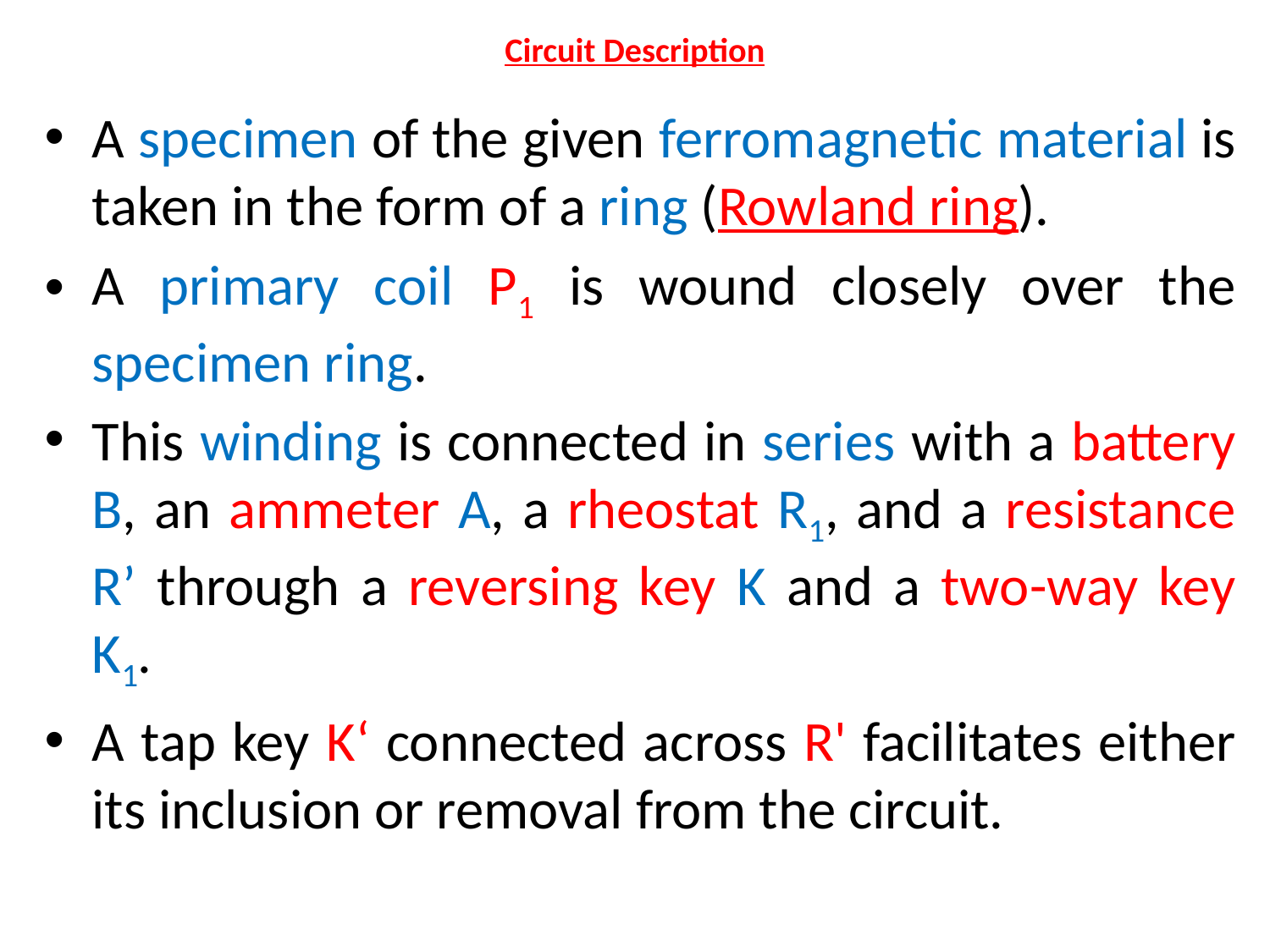

# Circuit Description
A specimen of the given ferromagnetic material is taken in the form of a ring (Rowland ring).
A primary coil P1 is wound closely over the specimen ring.
This winding is connected in series with a battery B, an ammeter A, a rheostat R1, and a resistance R’ through a reversing key K and a two-way key K1.
A tap key K‘ connected across R' facilitates either its inclusion or removal from the circuit.